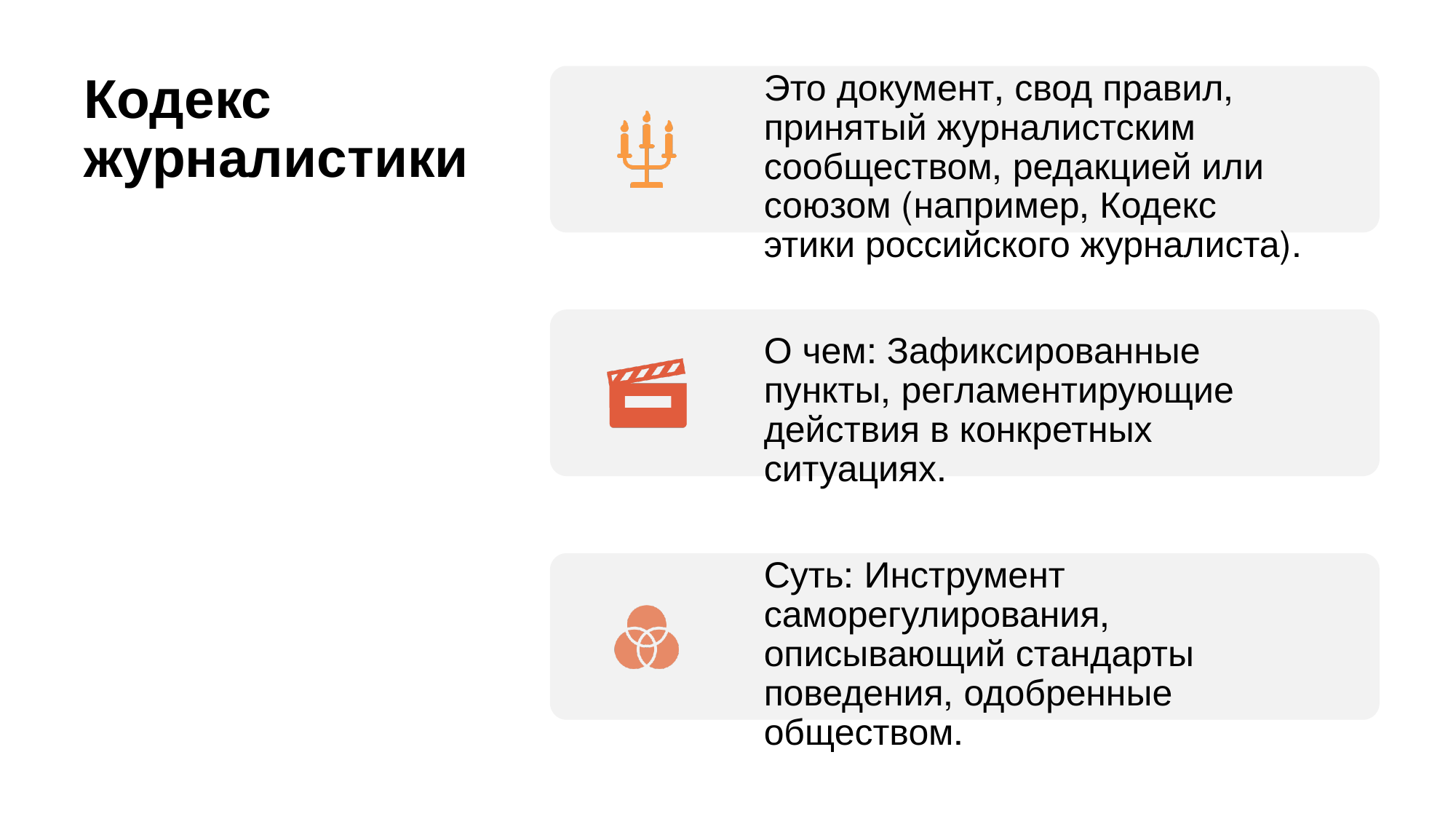

# Кодекс журналистики
Это документ, свод правил, принятый журналистским сообществом, редакцией или союзом (например, Кодекс этики российского журналиста).
О чем: Зафиксированные пункты, регламентирующие действия в конкретных ситуациях.
Суть: Инструмент саморегулирования, описывающий стандарты поведения, одобренные обществом.